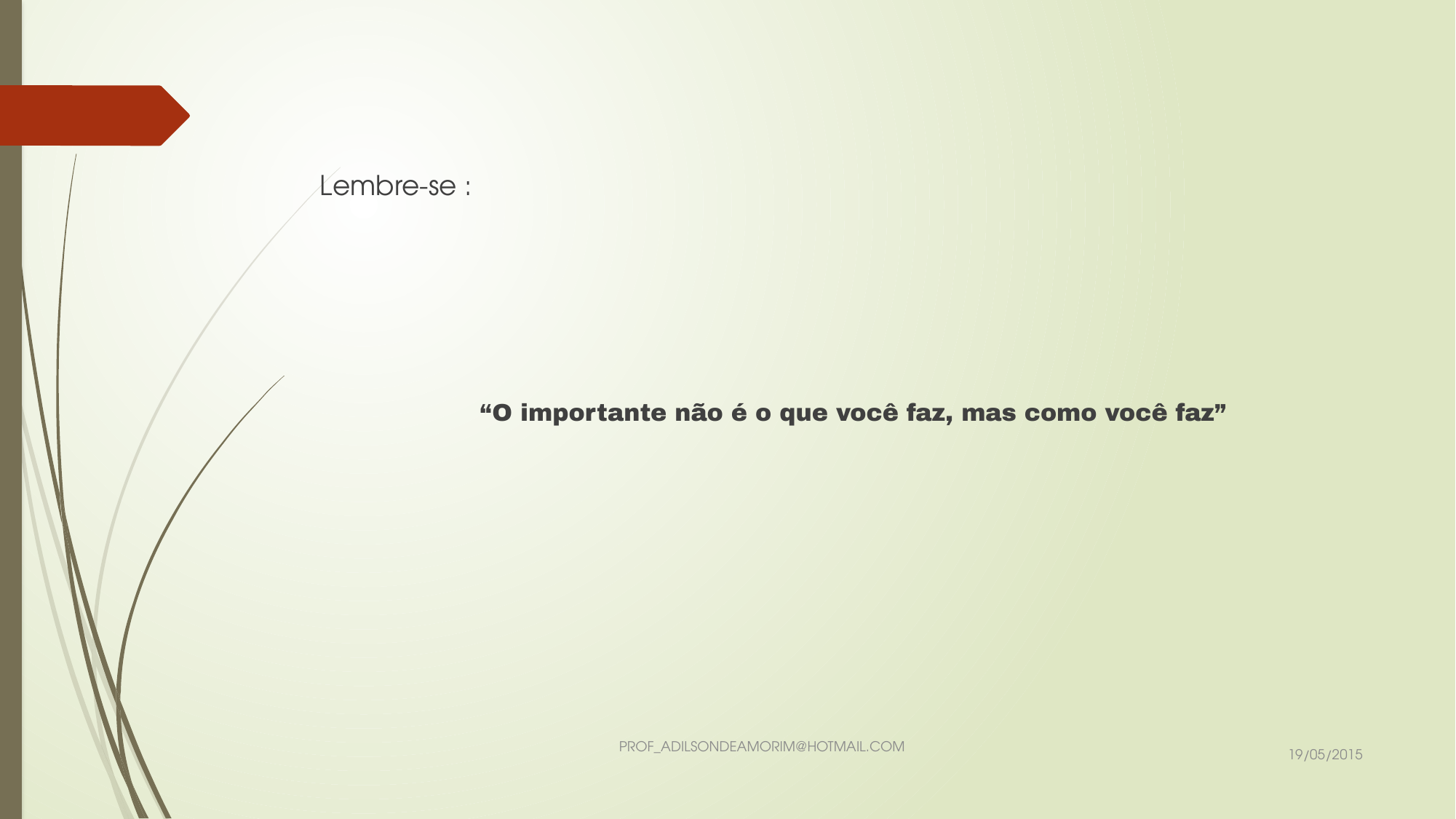

Lembre-se :

                    “O importante não é o que você faz, mas como você faz”
19/05/2015
PROF_ADILSONDEAMORIM@HOTMAIL.COM